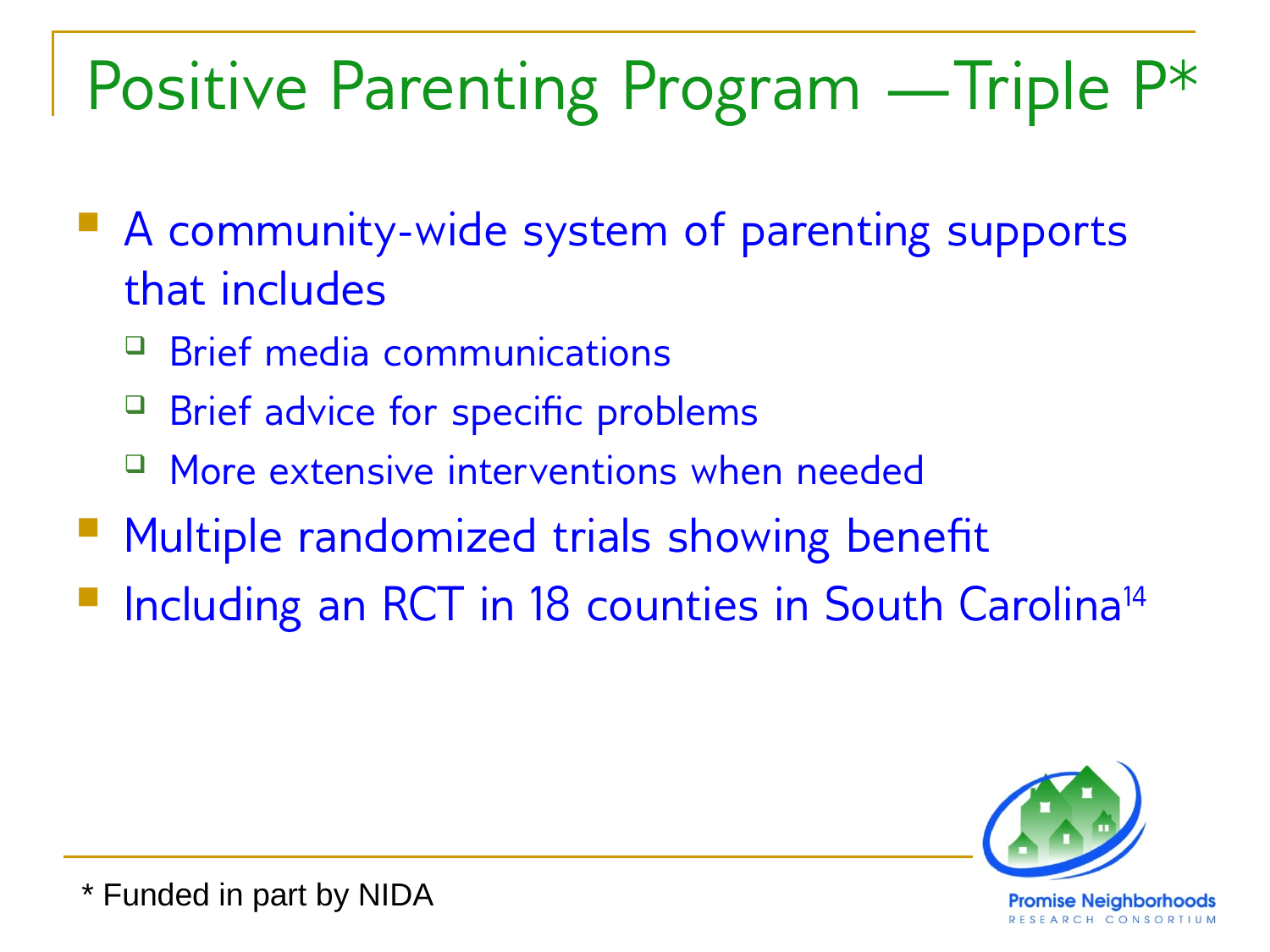

# Positive Parenting Program —Triple P*
A community-wide system of parenting supports that includes
Brief media communications
Brief advice for specific problems
More extensive interventions when needed
Multiple randomized trials showing benefit
Including an RCT in 18 counties in South Carolina14
* Funded in part by NIDA